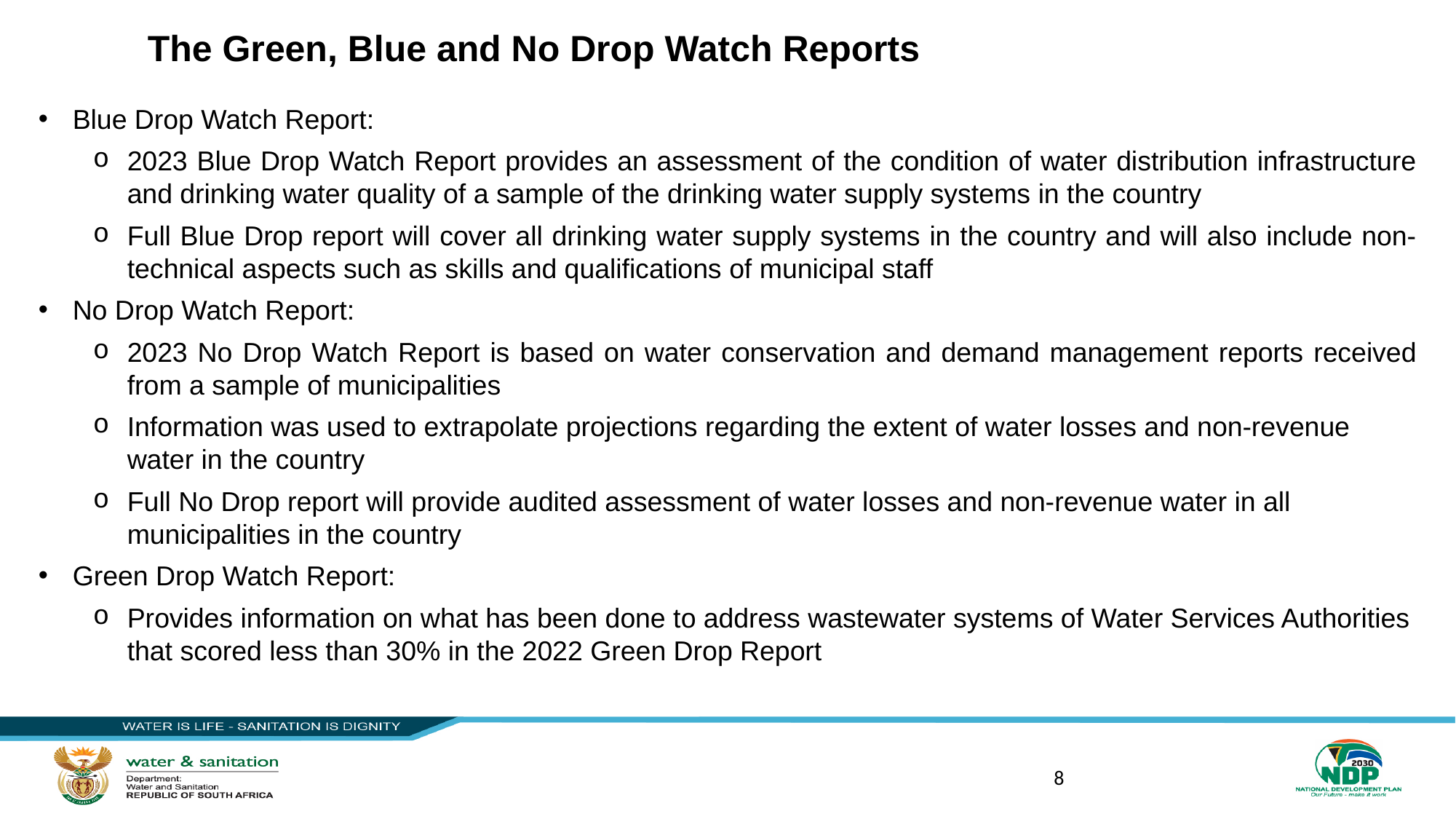

The Green, Blue and No Drop Watch Reports

Blue Drop Watch Report:
2023 Blue Drop Watch Report provides an assessment of the condition of water distribution infrastructure and drinking water quality of a sample of the drinking water supply systems in the country
Full Blue Drop report will cover all drinking water supply systems in the country and will also include non-technical aspects such as skills and qualifications of municipal staff
No Drop Watch Report:
2023 No Drop Watch Report is based on water conservation and demand management reports received from a sample of municipalities
Information was used to extrapolate projections regarding the extent of water losses and non-revenue water in the country
Full No Drop report will provide audited assessment of water losses and non-revenue water in all municipalities in the country
Green Drop Watch Report:
Provides information on what has been done to address wastewater systems of Water Services Authorities that scored less than 30% in the 2022 Green Drop Report

8